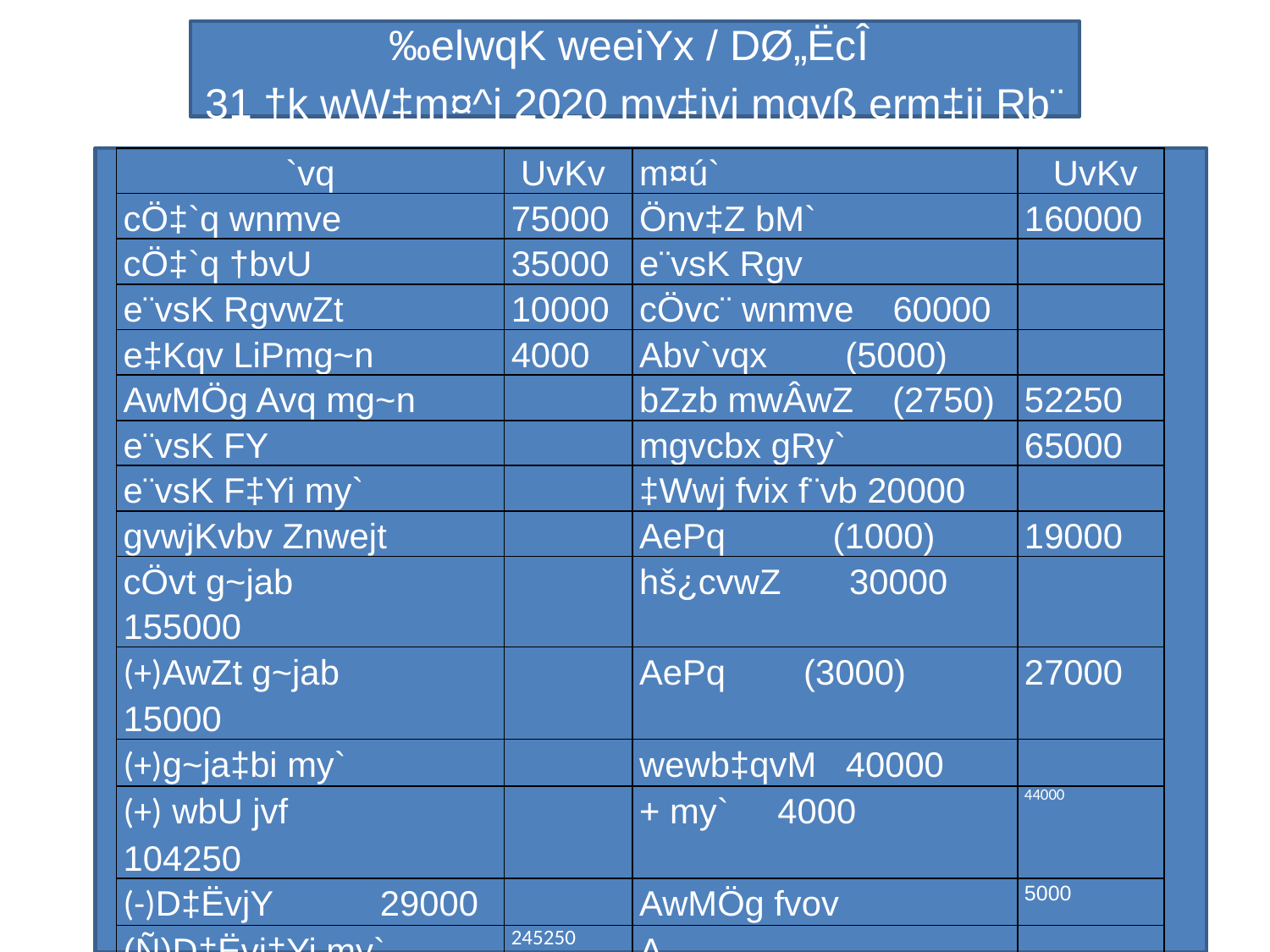

‰elwqK weeiYx / DØ„ËcÎ
31 †k wW‡m¤^i 2020 mv‡jvi mgvß erm‡ii Rb¨

| `vq | UvKv | m¤ú` | UvKv |
| --- | --- | --- | --- |
| cÖ‡`q wnmve | 75000 | Önv‡Z bM` | 160000 |
| cÖ‡`q †bvU | 35000 | e¨vsK Rgv |  |
| e¨vsK RgvwZt | 10000 | cÖvc¨ wnmve 60000 |  |
| e‡Kqv LiPmg~n | 4000 | Abv`vqx (5000) |  |
| AwMÖg Avq mg~n |  | bZzb mwÂwZ (2750) | 52250 |
| e¨vsK FY |  | mgvcbx gRy` | 65000 |
| e¨vsK F‡Yi my` |  | ‡Wwj fvix f¨vb 20000 |  |
| gvwjKvbv Znwejt |  | AePq (1000) | 19000 |
| cÖvt g~jab 155000 |  | hš¿cvwZ 30000 |  |
| (+)AwZt g~jab 15000 |  | AePq (3000) | 27000 |
| (+)g~ja‡bi my` |  | wewb‡qvM 40000 |  |
| (+) wbU jvf 104250 |  | + my` 4000 | 44000 |
| (-)D‡ËvjY 29000 |  | AwMÖg fvov | 5000 |
| (Ñ)D‡Ëvj‡Yi my` | 245250 | A |  |
| ‡gvU UvKv | 369250 | †gvU UvKv | 369250 |